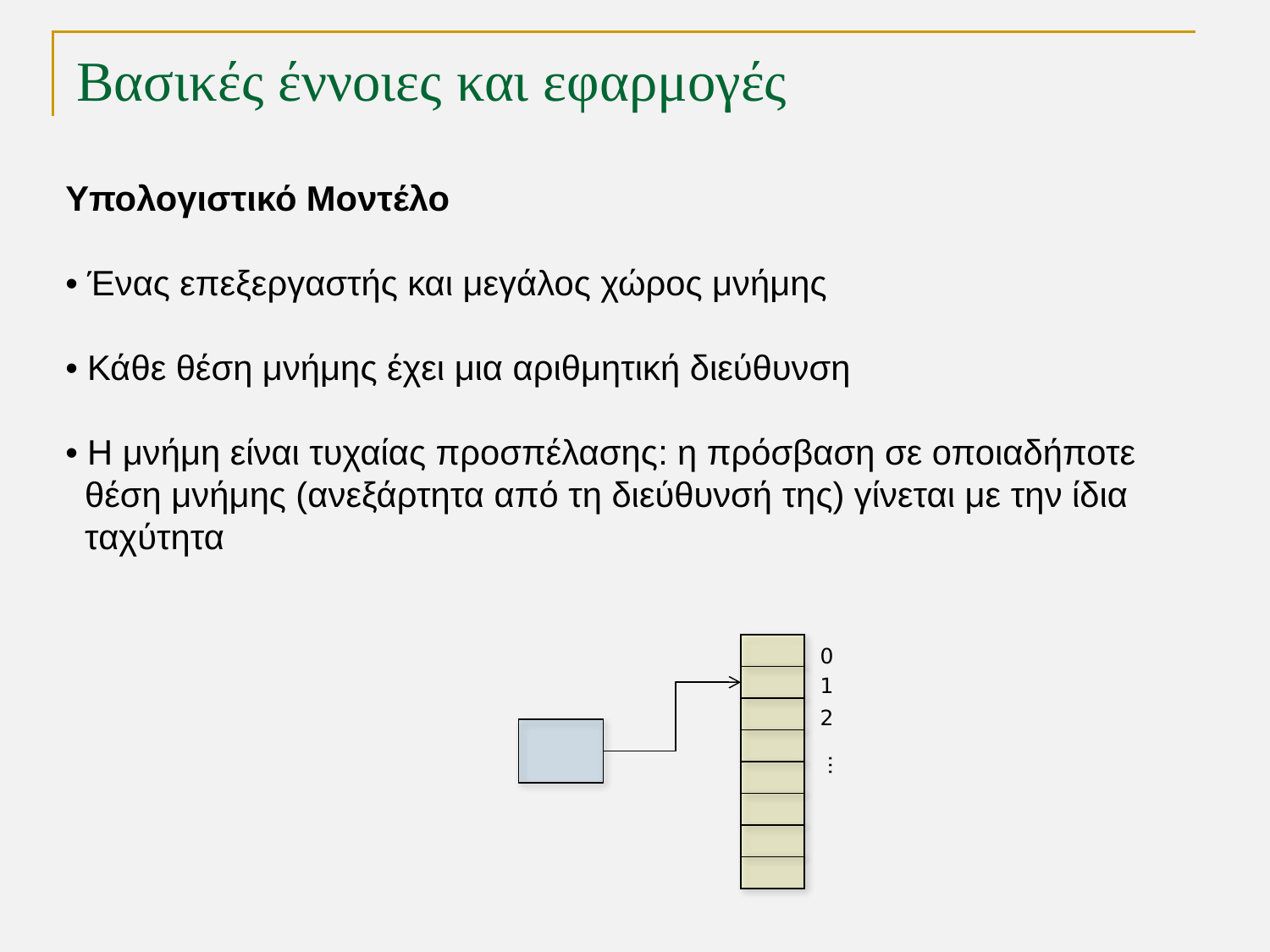

# Βασικές έννοιες και εφαρμογές
Υπολογιστικό Μοντέλο

• Ένας επεξεργαστής και μεγάλος χώρος μνήμης

• Κάθε θέση μνήμης έχει μια αριθμητική διεύθυνση

• Η μνήμη είναι τυχαίας προσπέλασης: η πρόσβαση σε οποιαδήποτε
  θέση μνήμης (ανεξάρτητα από τη διεύθυνσή της) γίνεται με την ίδια
  ταχύτητα

0

1

2

...